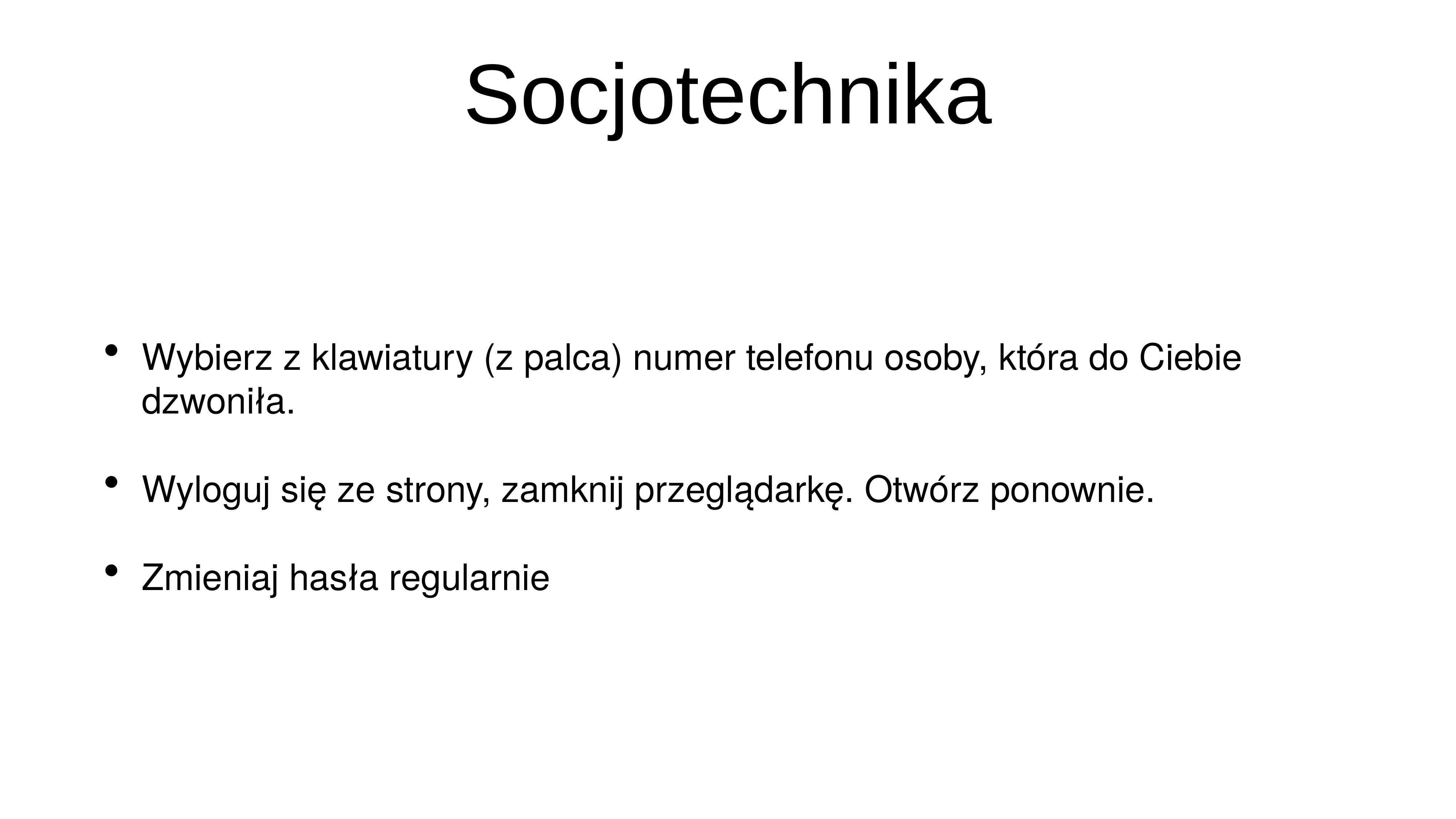

# Socjotechnika
Wybierz z klawiatury (z palca) numer telefonu osoby, która do Ciebie dzwoniła.
Wyloguj się ze strony, zamknij przeglądarkę. Otwórz ponownie.
Zmieniaj hasła regularnie